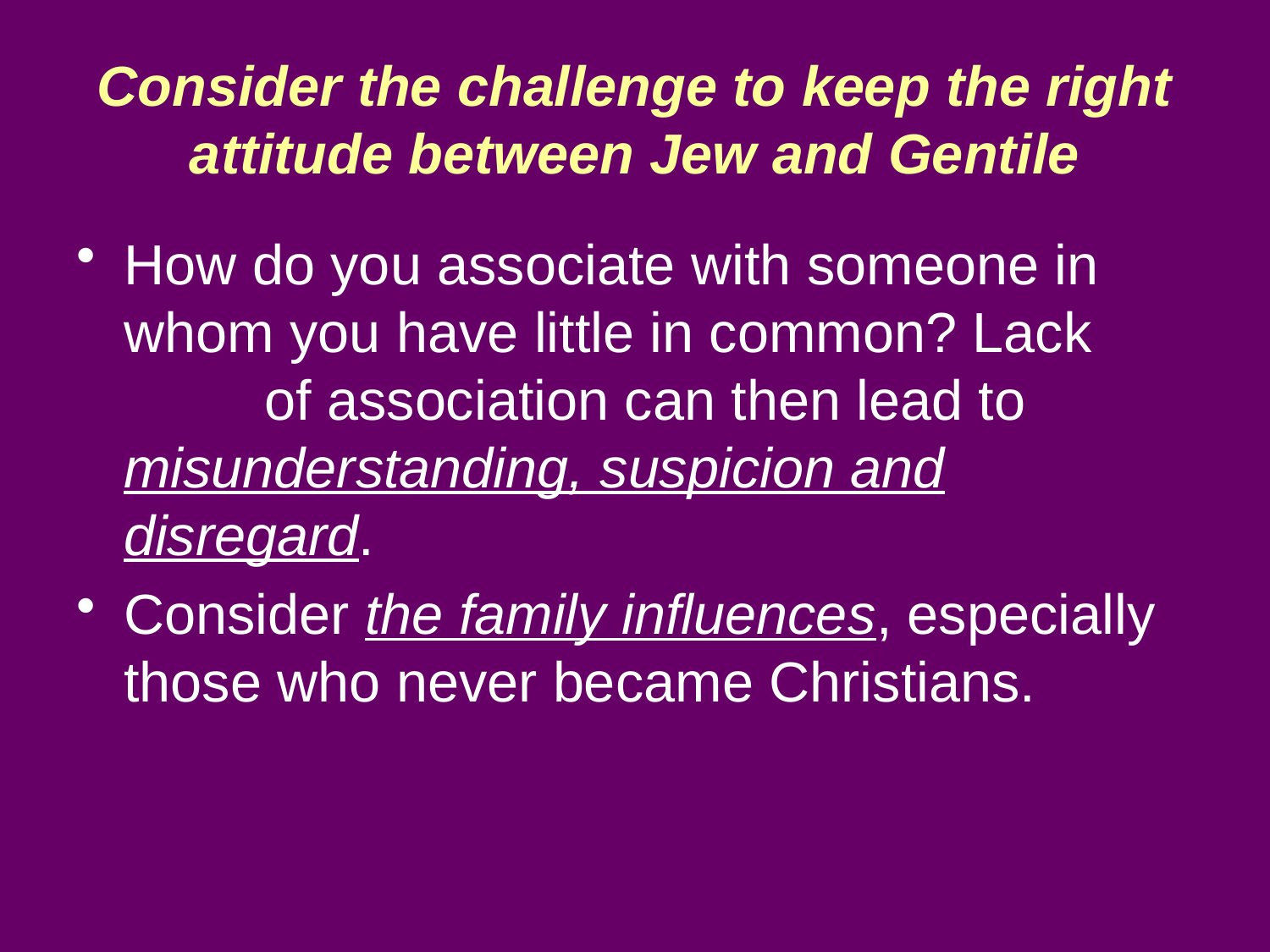

# Consider the challenge to keep the right attitude between Jew and Gentile
How do you associate with someone in whom you have little in common? Lack                of association can then lead to misunderstanding, suspicion and disregard.
Consider the family influences, especially those who never became Christians.